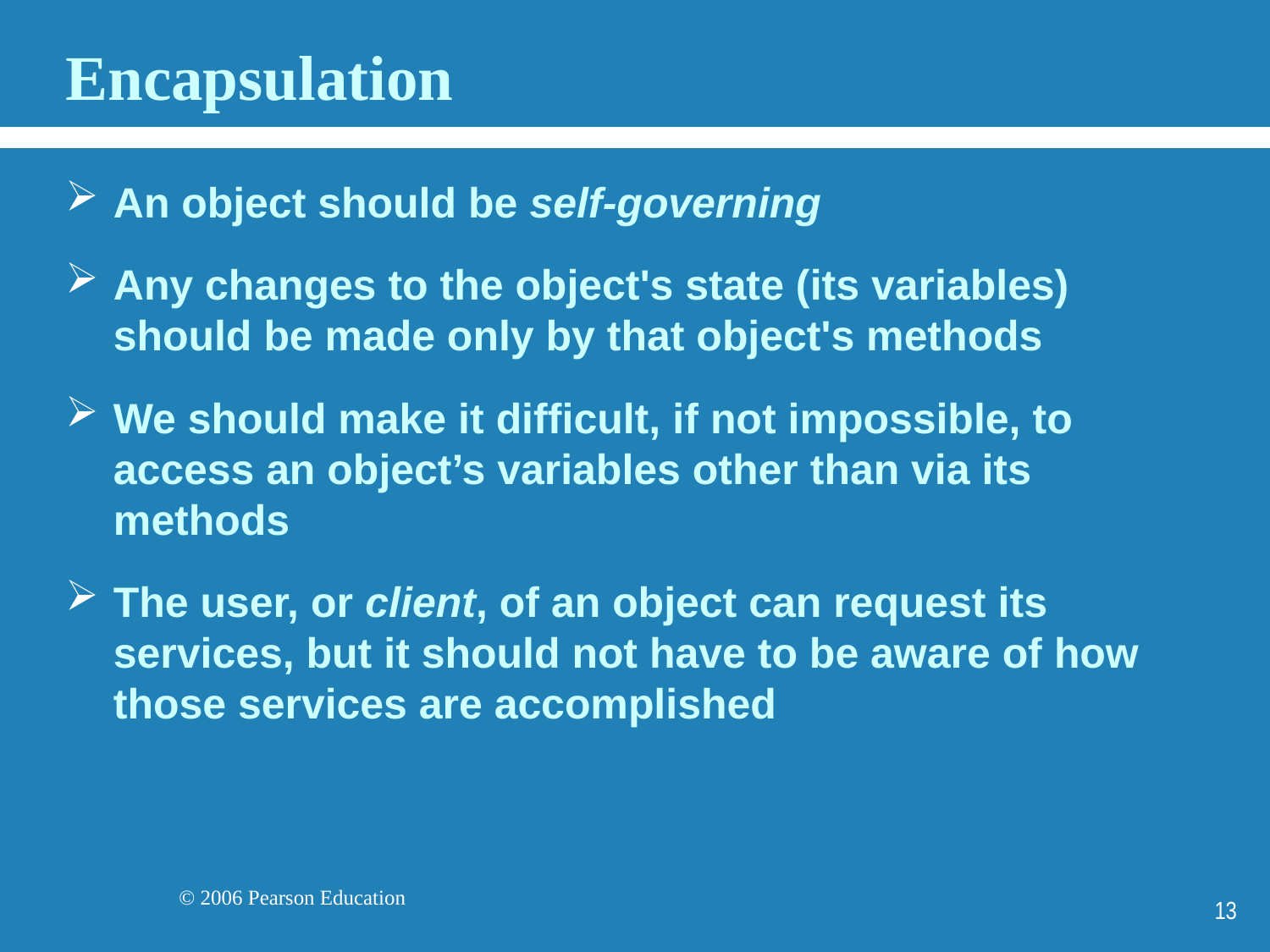

# Encapsulation
An object should be self-governing
Any changes to the object's state (its variables) should be made only by that object's methods
We should make it difficult, if not impossible, to access an object’s variables other than via its methods
The user, or client, of an object can request its services, but it should not have to be aware of how those services are accomplished
13